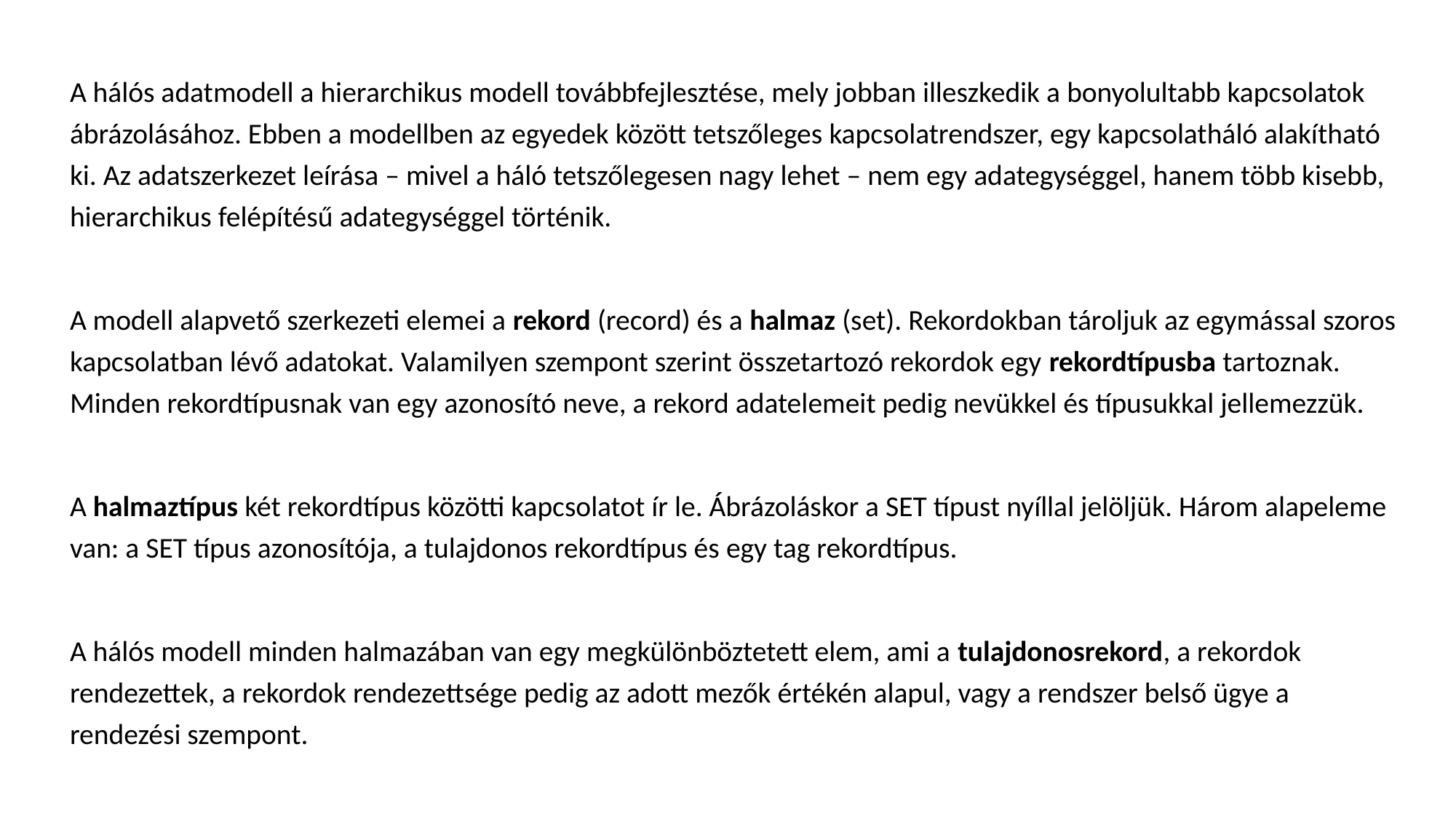

# A hálós adatmodell a hierarchikus modell továbbfejlesztése, mely jobban illeszkedik a bonyolultabb kapcsolatok ábrázolásához. Ebben a modellben az egyedek között tetszőleges kapcsolatrendszer, egy kapcsolatháló alakítható ki. Az adatszerkezet leírása – mivel a háló tetszőlegesen nagy lehet – nem egy adategységgel, hanem több kisebb, hierarchikus felépítésű adategységgel történik.

A modell alapvető szerkezeti elemei a rekord (record) és a halmaz (set). Rekordokban tároljuk az egymással szoros kapcsolatban lévő adatokat. Valamilyen szempont szerint összetartozó rekordok egy rekordtípusba tartoznak. Minden rekordtípusnak van egy azonosító neve, a rekord adatelemeit pedig nevükkel és típusukkal jellemezzük.

A halmaztípus két rekordtípus közötti kapcsolatot ír le. Ábrázoláskor a SET típust nyíllal jelöljük. Három alapeleme van: a SET típus azonosítója, a tulajdonos rekordtípus és egy tag rekordtípus.

A hálós modell minden halmazában van egy megkülönböztetett elem, ami a tulajdonosrekord, a rekordok rendezettek, a rekordok rendezettsége pedig az adott mezők értékén alapul, vagy a rendszer belső ügye a rendezési szempont.